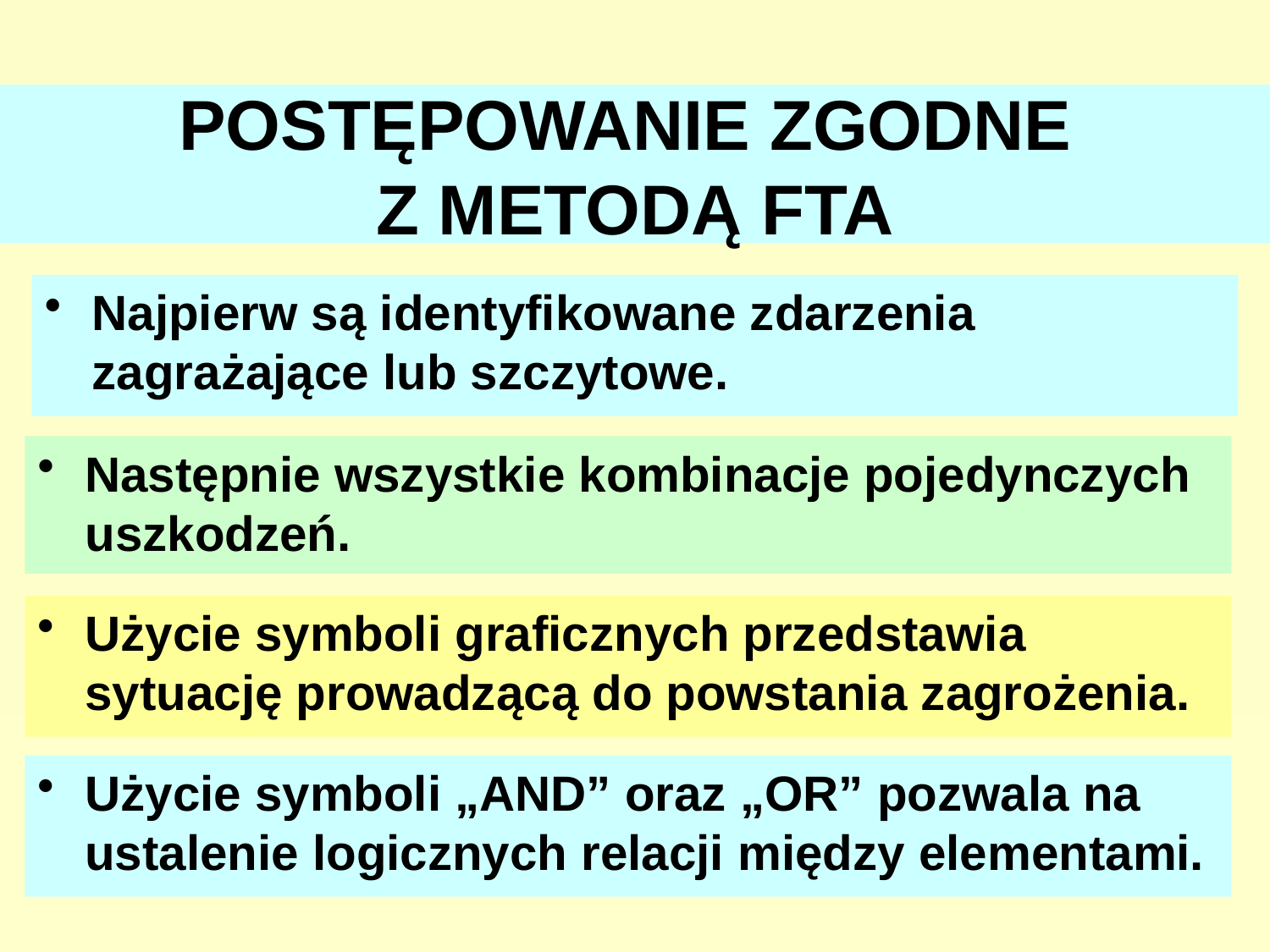

# POSTĘPOWANIE ZGODNE Z METODĄ FTA
Najpierw są identyfikowane zdarzenia zagrażające lub szczytowe.
Następnie wszystkie kombinacje pojedynczych uszkodzeń.
Użycie symboli graficznych przedstawia sytuację prowadzącą do powstania zagrożenia.
Użycie symboli „AND” oraz „OR” pozwala na ustalenie logicznych relacji między elementami.